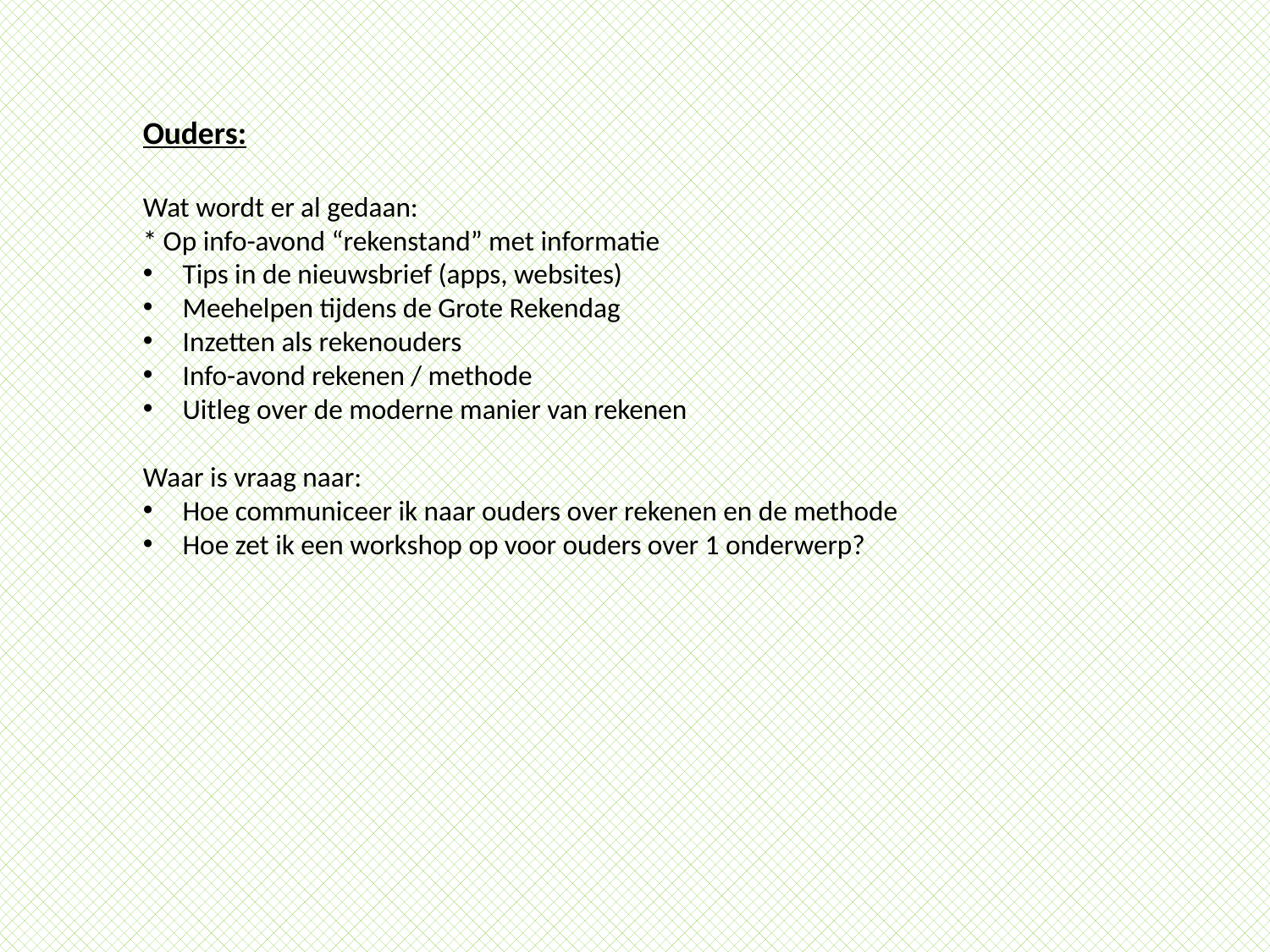

Ouders:

Wat wordt er al gedaan:
* Op info-avond “rekenstand” met informatie
Tips in de nieuwsbrief (apps, websites)
Meehelpen tijdens de Grote Rekendag
Inzetten als rekenouders
Info-avond rekenen / methode
Uitleg over de moderne manier van rekenen

Waar is vraag naar:
Hoe communiceer ik naar ouders over rekenen en de methode
Hoe zet ik een workshop op voor ouders over 1 onderwerp?